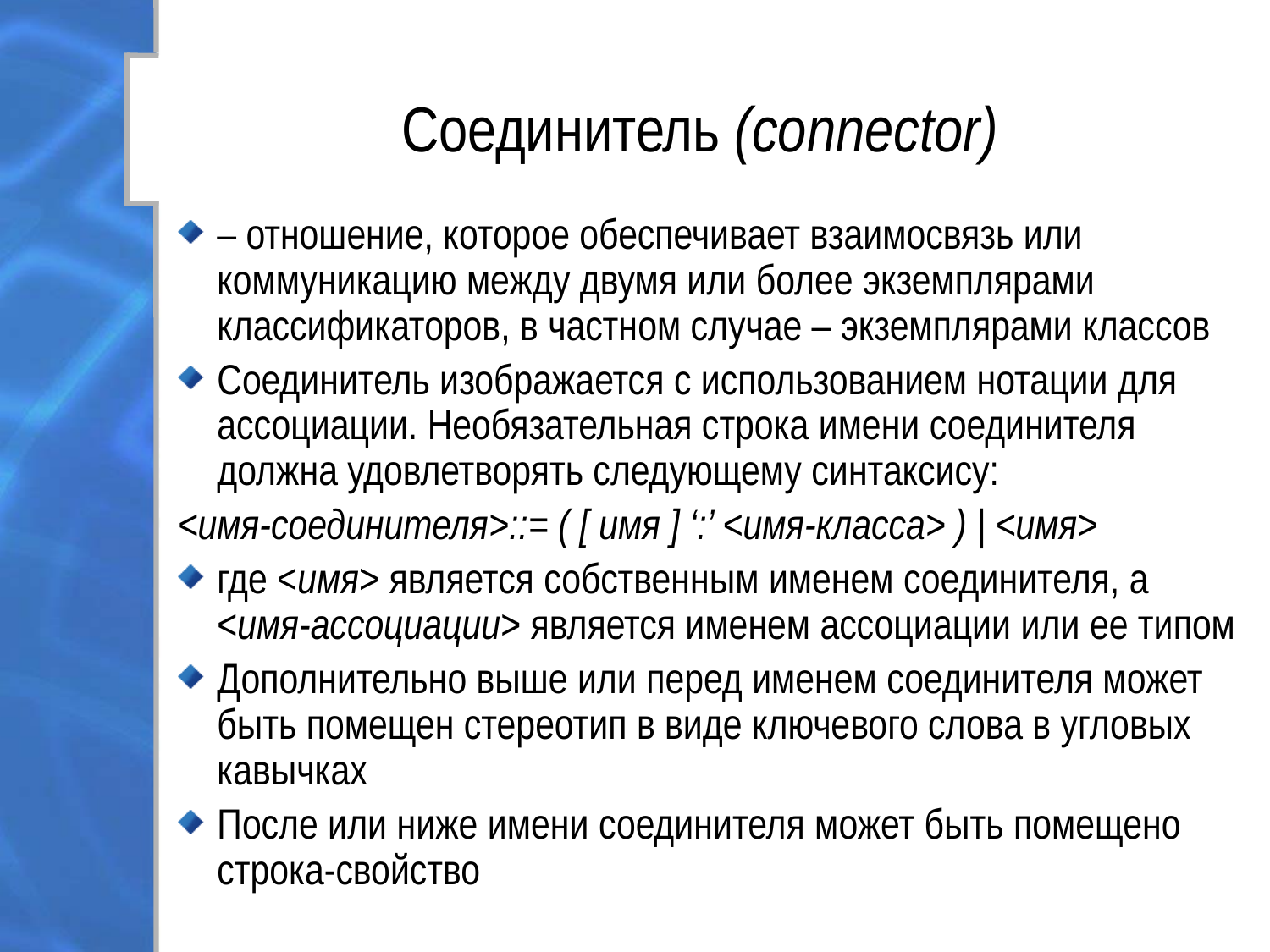

# Соединитель (connector)
– отношение, которое обеспечивает взаимосвязь или коммуникацию между двумя или более экземплярами классификаторов, в частном случае – экземплярами классов
Соединитель изображается с использованием нотации для ассоциации. Необязательная строка имени соединителя должна удовлетворять следующему синтаксису:
<имя-соединителя>::= ( [ имя ] ‘:’ <имя-класса> ) | <имя>
где <имя> является собственным именем соединителя, а <имя-ассоциации> является именем ассоциации или ее типом
Дополнительно выше или перед именем соединителя может быть помещен стереотип в виде ключевого слова в угловых кавычках
После или ниже имени соединителя может быть помещено строка-свойство